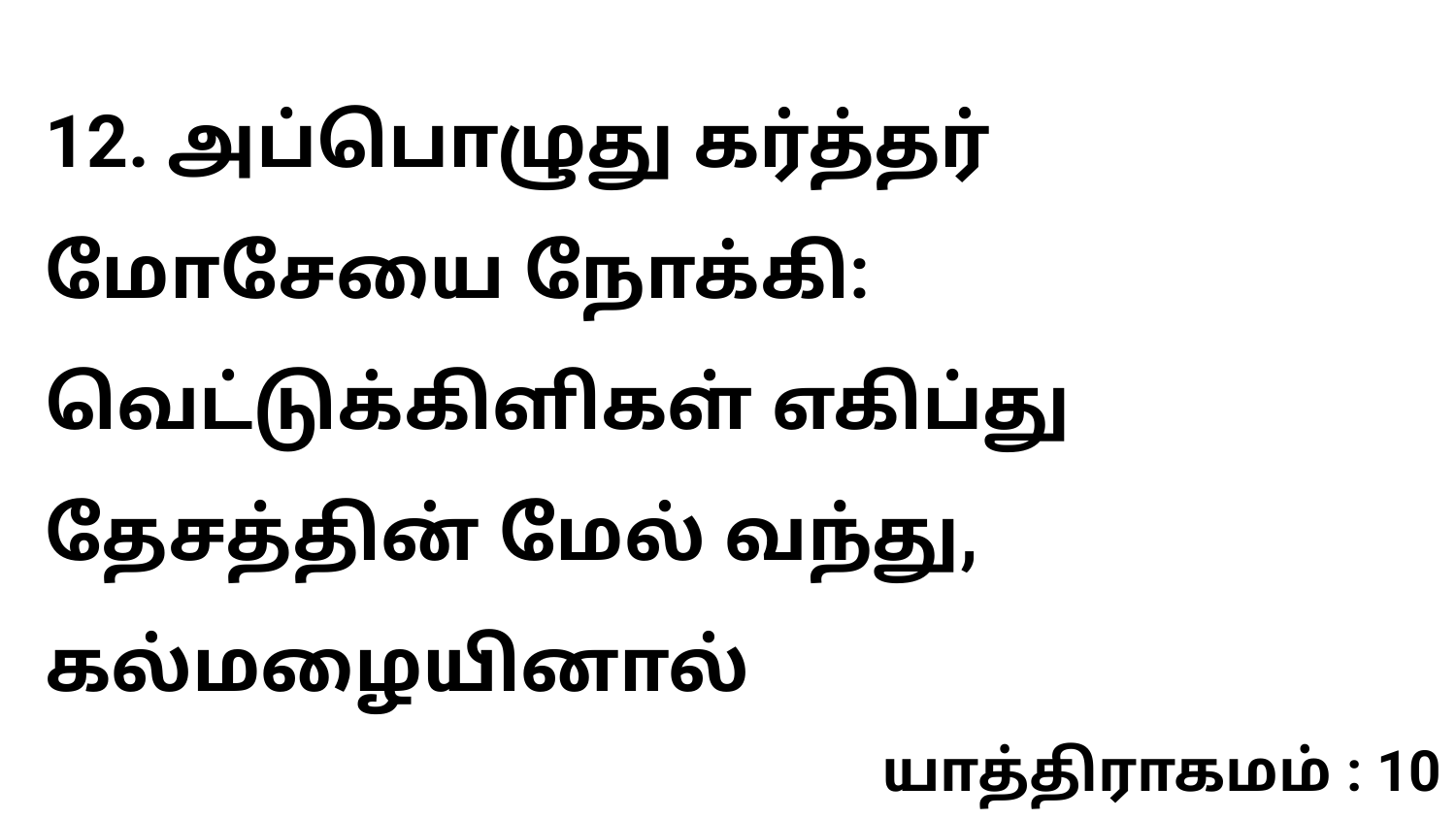

12. அப்பொழுது கர்த்தர் மோசேயை நோக்கி: வெட்டுக்கிளிகள் எகிப்து தேசத்தின் மேல் வந்து, கல்மழையினால்
யாத்திராகமம் : 10